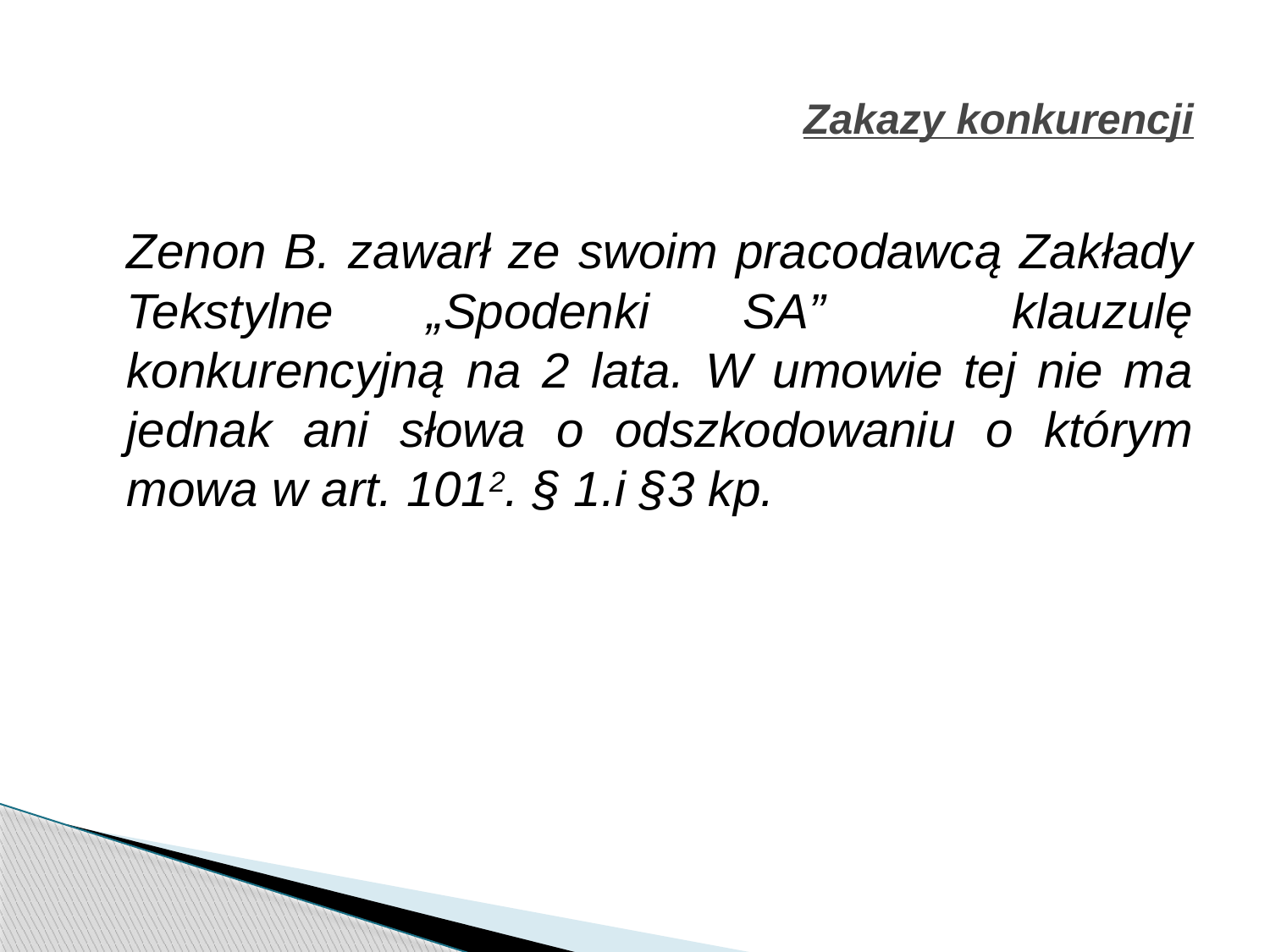

# Zakazy konkurencji
	Zenon B. zawarł ze swoim pracodawcą Zakłady Tekstylne „Spodenki SA”  klauzulę konkurencyjną na 2 lata. W umowie tej nie ma jednak ani słowa o odszkodowaniu o którym mowa w art. 1012. § 1.i §3 kp.